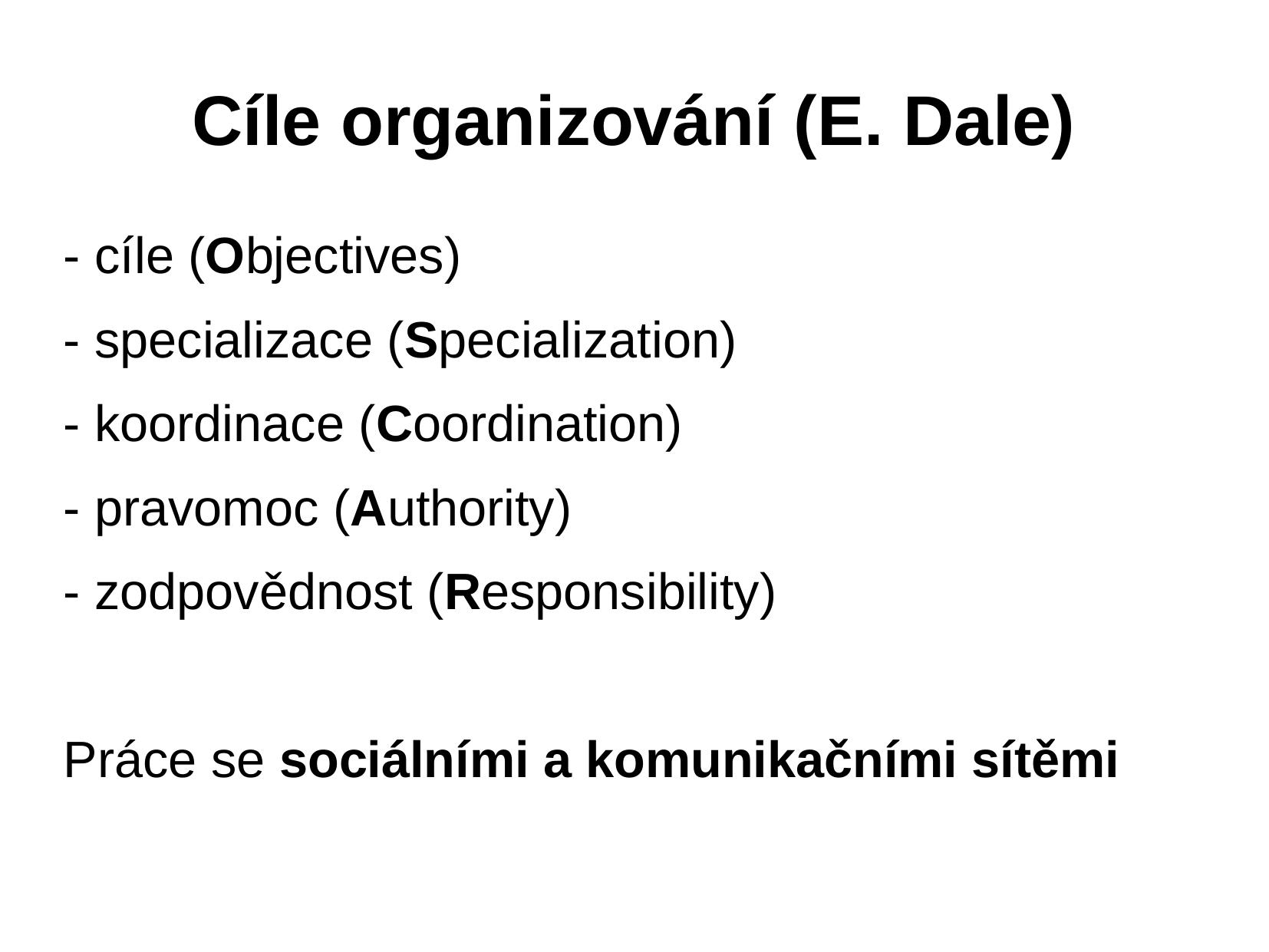

Cíle organizování (E. Dale)
- cíle (Objectives)
- specializace (Specialization)
- koordinace (Coordination)
- pravomoc (Authority)
- zodpovědnost (Responsibility)

Práce se sociálními a komunikačními sítěmi